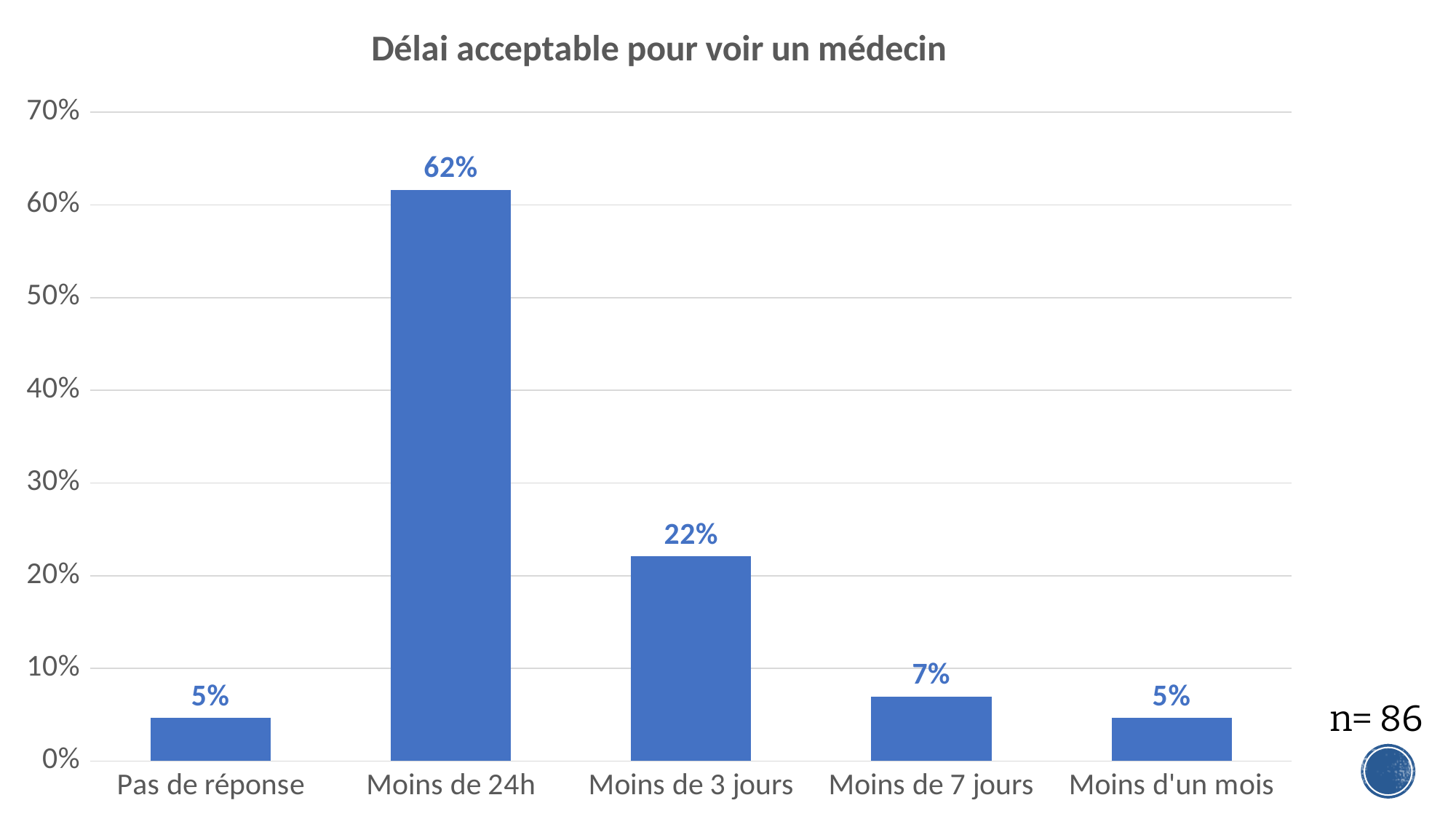

### Chart: Délai acceptable pour voir un médecin

| Category |  |
|---|---|
| Pas de réponse | 0.0465116279069767 |
| Moins de 24h | 0.616279069767442 |
| Moins de 3 jours | 0.22093023255814 |
| Moins de 7 jours | 0.0697674418604651 |
| Moins d'un mois | 0.0465116279069767 |
n= 86